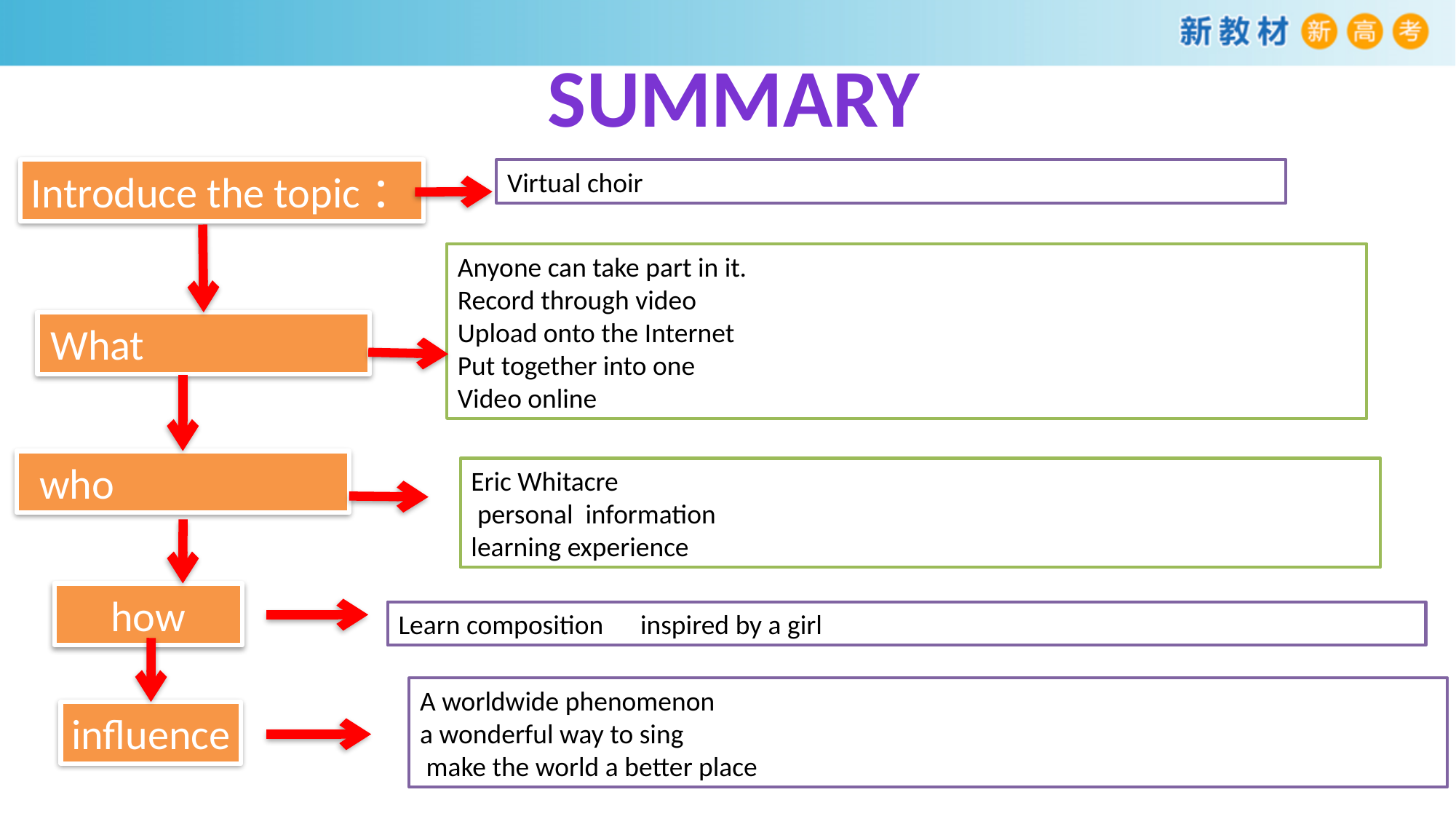

Summary
Virtual choir
Introduce the topic：

Anyone can take part in it.
Record through video
Upload onto the Internet
Put together into one
Video online

What

who
Eric Whitacre
 personal  information
learning experience

how
Learn composition      inspired by a girl

A worldwide phenomenon
a wonderful way to sing
 make the world a better place
influence